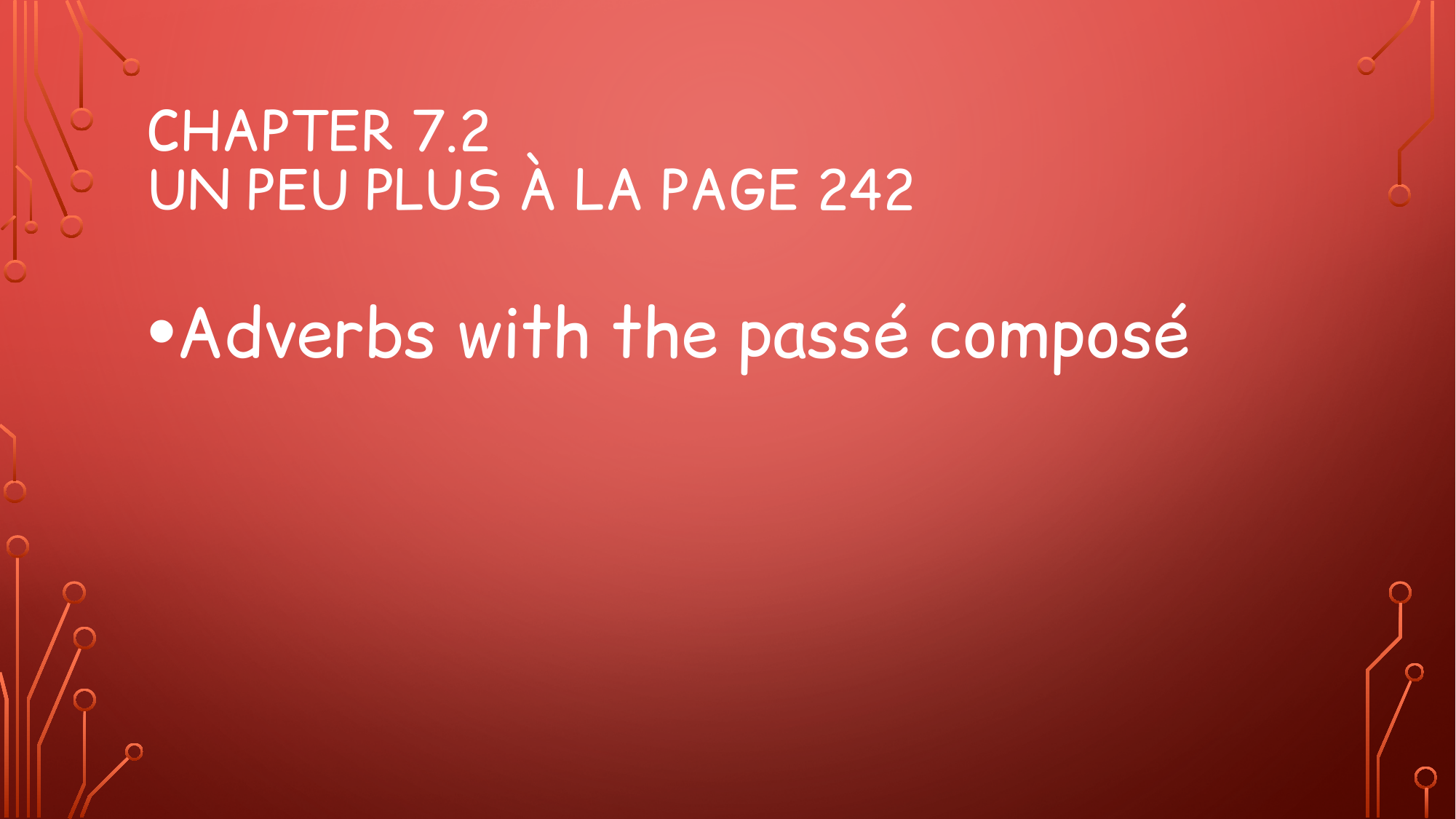

# Chapter 7.2 Un Peu plus à la page 242
Adverbs with the passé composé